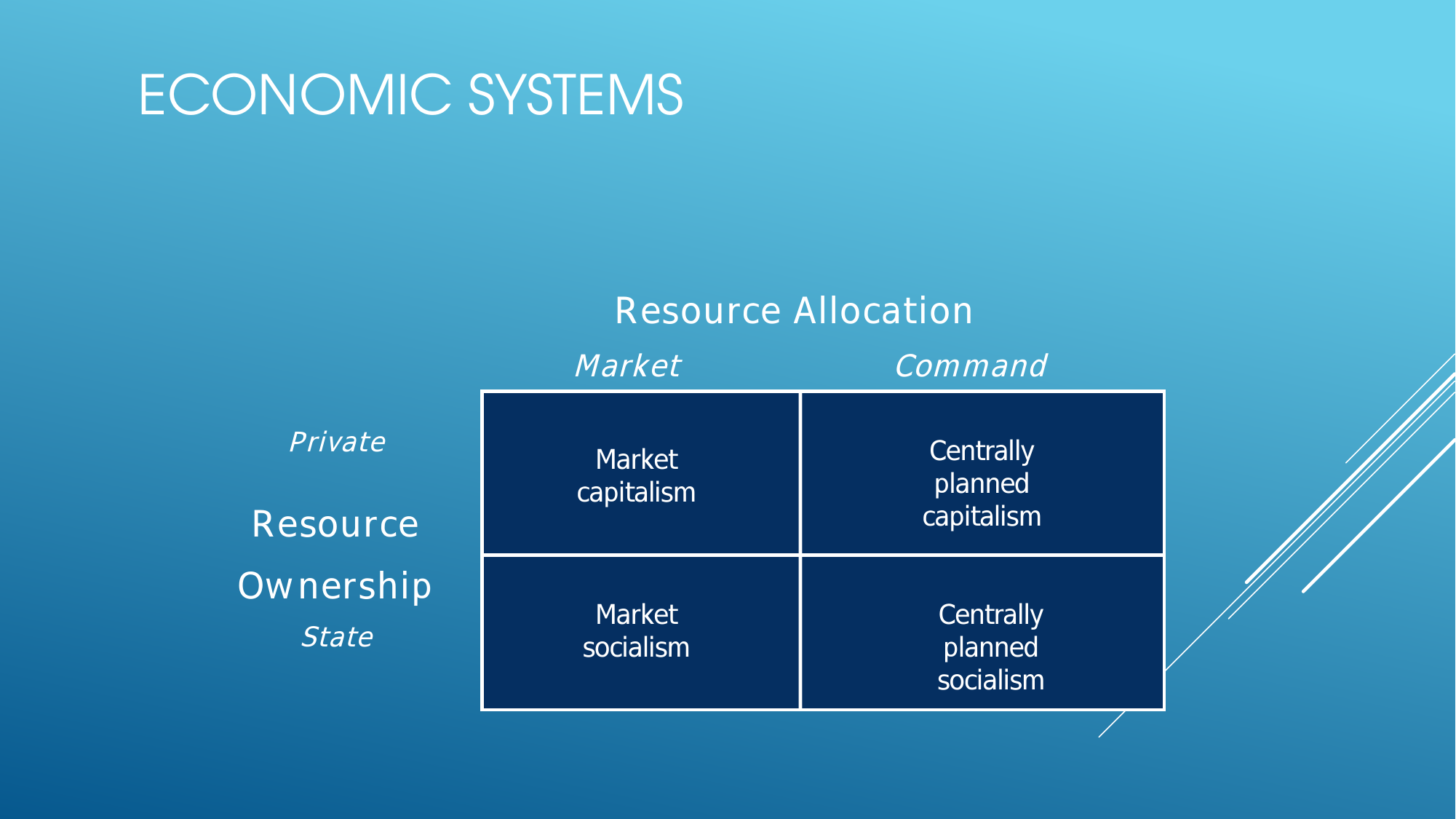

# Economic Systems
Resource Allocation
         Market                        Command

Private

Resource
Ownership
State

Centrally planned capitalism

Market capitalism

Market socialism
Centrally planned socialism